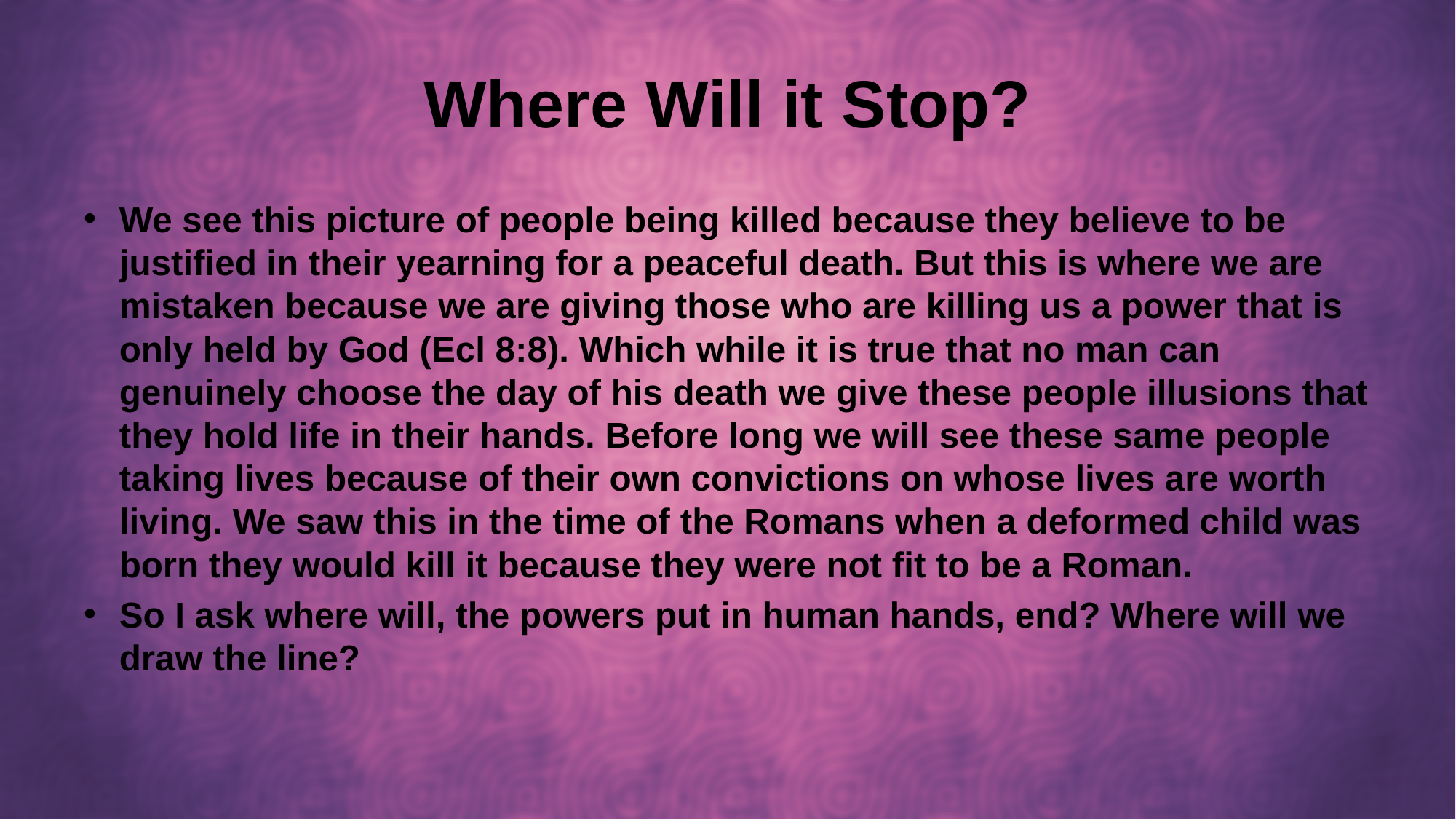

# Where Will it Stop?
We see this picture of people being killed because they believe to be justified in their yearning for a peaceful death. But this is where we are mistaken because we are giving those who are killing us a power that is only held by God (Ecl 8:8). Which while it is true that no man can genuinely choose the day of his death we give these people illusions that they hold life in their hands. Before long we will see these same people taking lives because of their own convictions on whose lives are worth living. We saw this in the time of the Romans when a deformed child was born they would kill it because they were not fit to be a Roman.
So I ask where will, the powers put in human hands, end? Where will we draw the line?